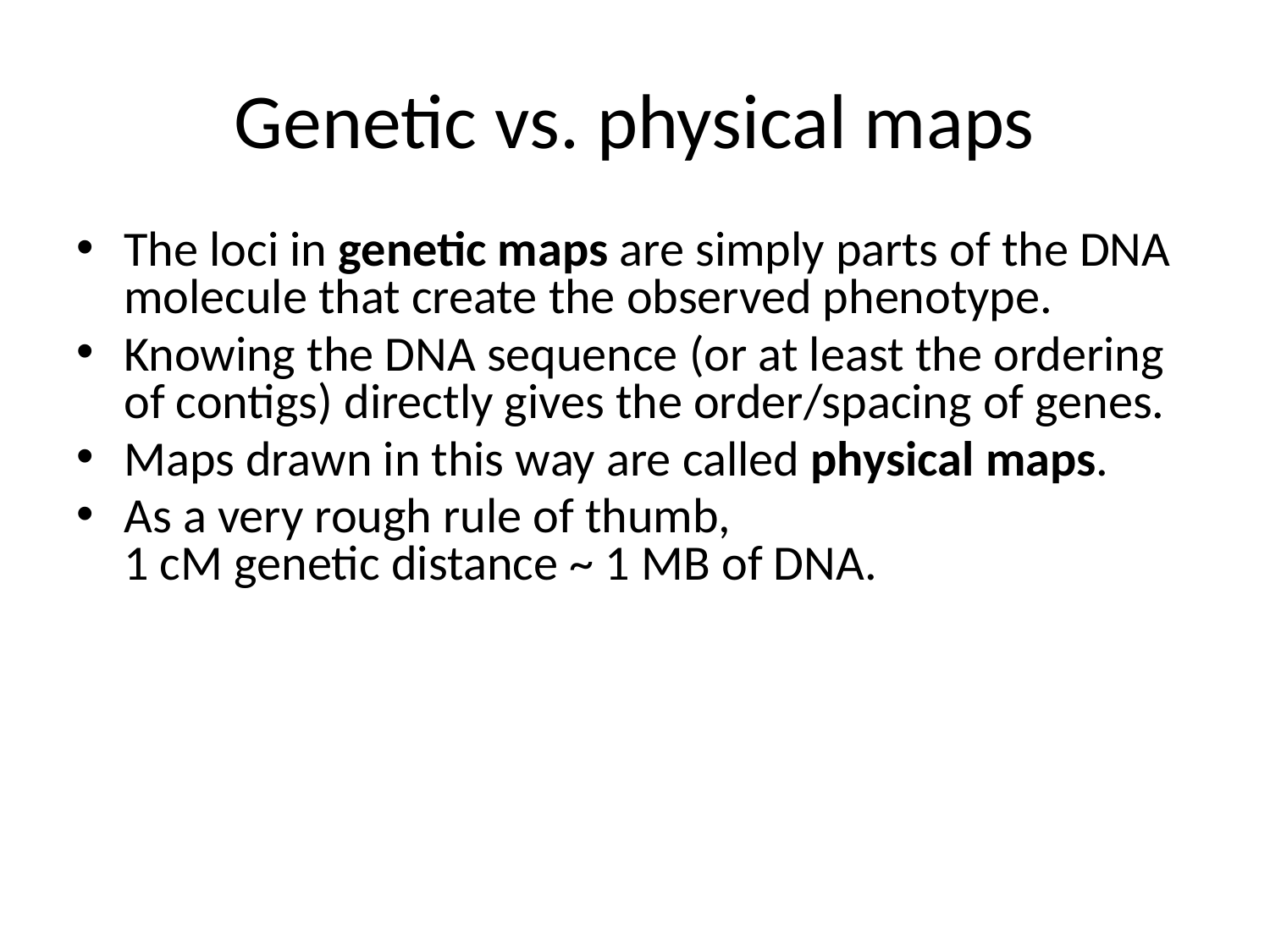

# Genetic vs. physical maps
The loci in genetic maps are simply parts of the DNA molecule that create the observed phenotype.
Knowing the DNA sequence (or at least the ordering of contigs) directly gives the order/spacing of genes.
Maps drawn in this way are called physical maps.
As a very rough rule of thumb,
1 cM genetic distance ~ 1 MB of DNA.